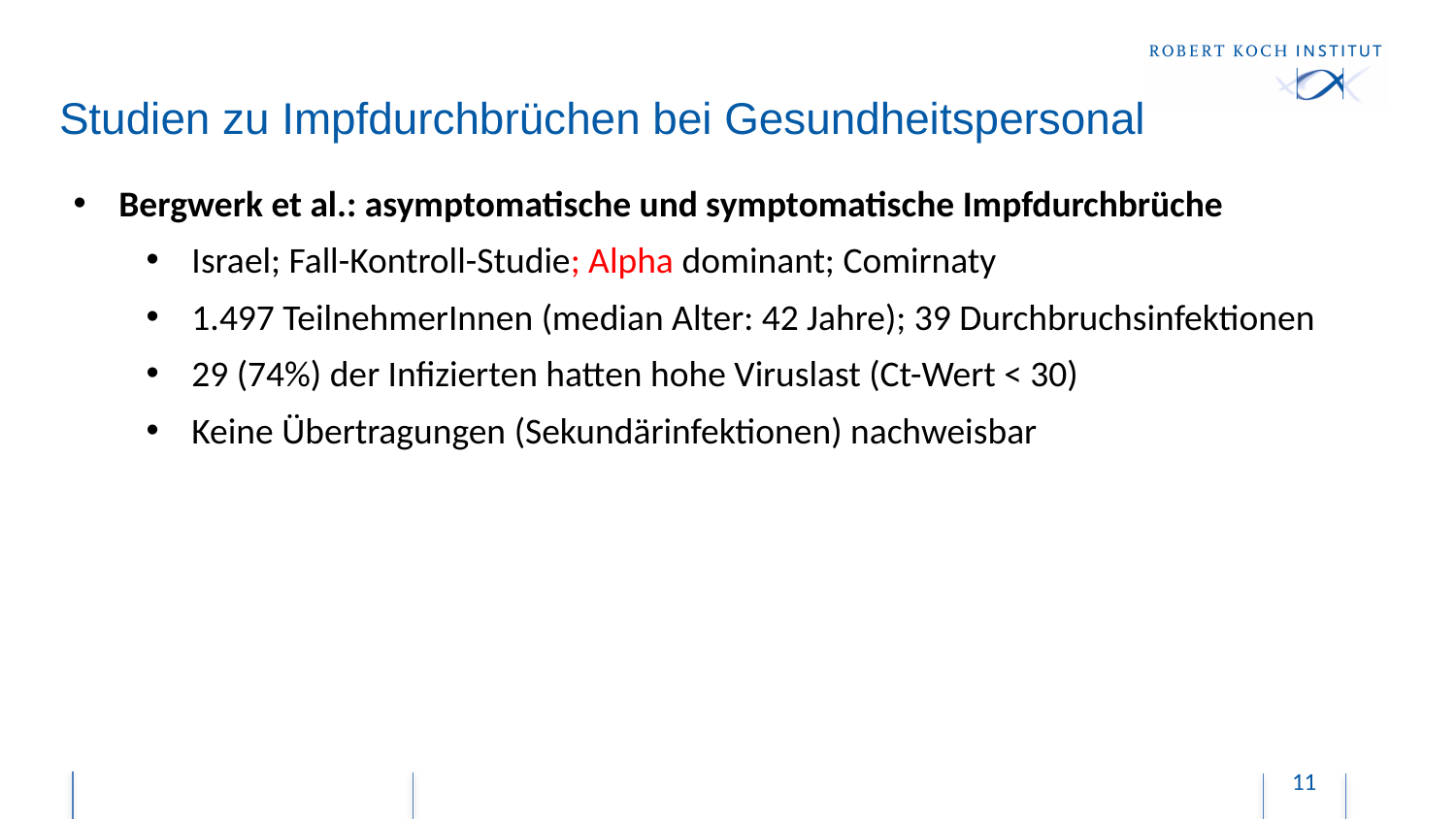

# Studien zu Impfdurchbrüchen bei Gesundheitspersonal
Bergwerk et al.: asymptomatische und symptomatische Impfdurchbrüche
Israel; Fall-Kontroll-Studie; Alpha dominant; Comirnaty
1.497 TeilnehmerInnen (median Alter: 42 Jahre); 39 Durchbruchsinfektionen
29 (74%) der Infizierten hatten hohe Viruslast (Ct-Wert < 30)
Keine Übertragungen (Sekundärinfektionen) nachweisbar

11